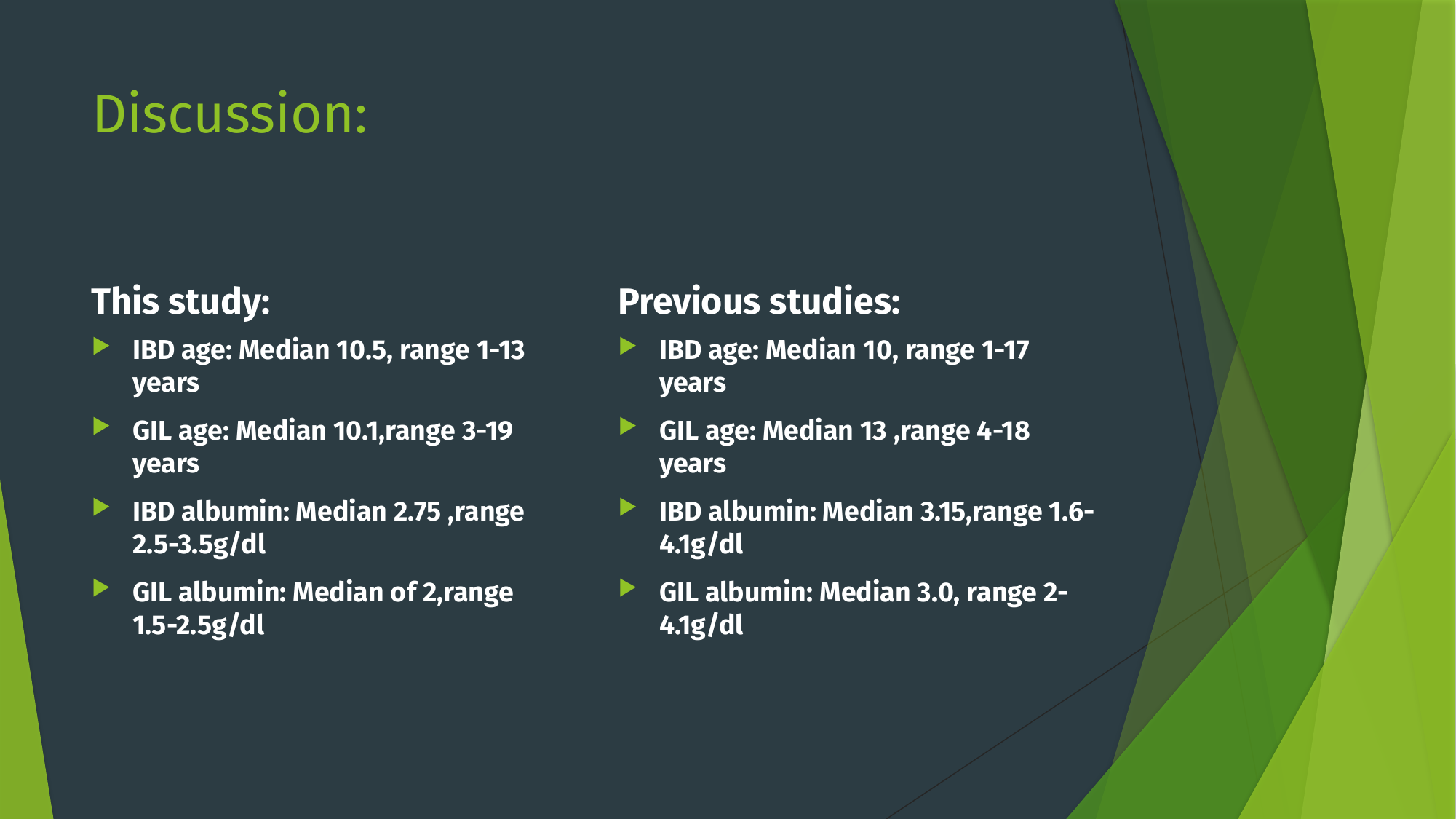

# Discussion:
This study:
Previous studies:
IBD age: Median 10.5, range 1-13 years
GIL age: Median 10.1,range 3-19 years
IBD albumin: Median 2.75 ,range 2.5-3.5g/dl
GIL albumin: Median of 2,range  1.5-2.5g/dl
IBD age: Median 10, range 1-17 years
GIL age: Median 13 ,range 4-18 years
IBD albumin: Median 3.15,range 1.6-4.1g/dl
GIL albumin: Median 3.0, range 2-4.1g/dl